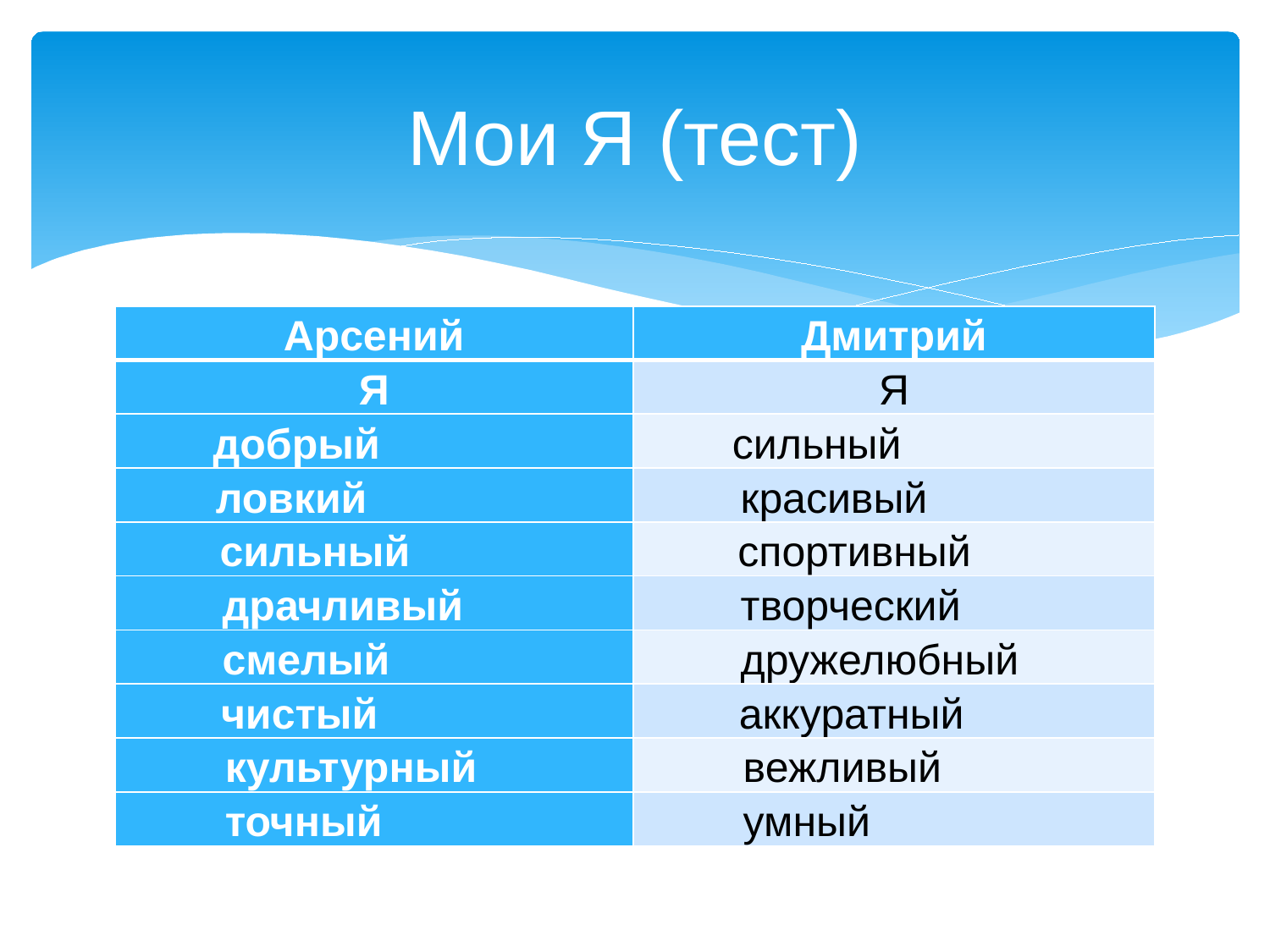

# Мои Я (тест)
| Арсений | Дмитрий |
| --- | --- |
| Я | Я |
| добрый | сильный |
| ловкий | красивый |
| сильный | спортивный |
| драчливый | творческий |
| смелый | дружелюбный |
| чистый | аккуратный |
| культурный | вежливый |
| точный | умный |